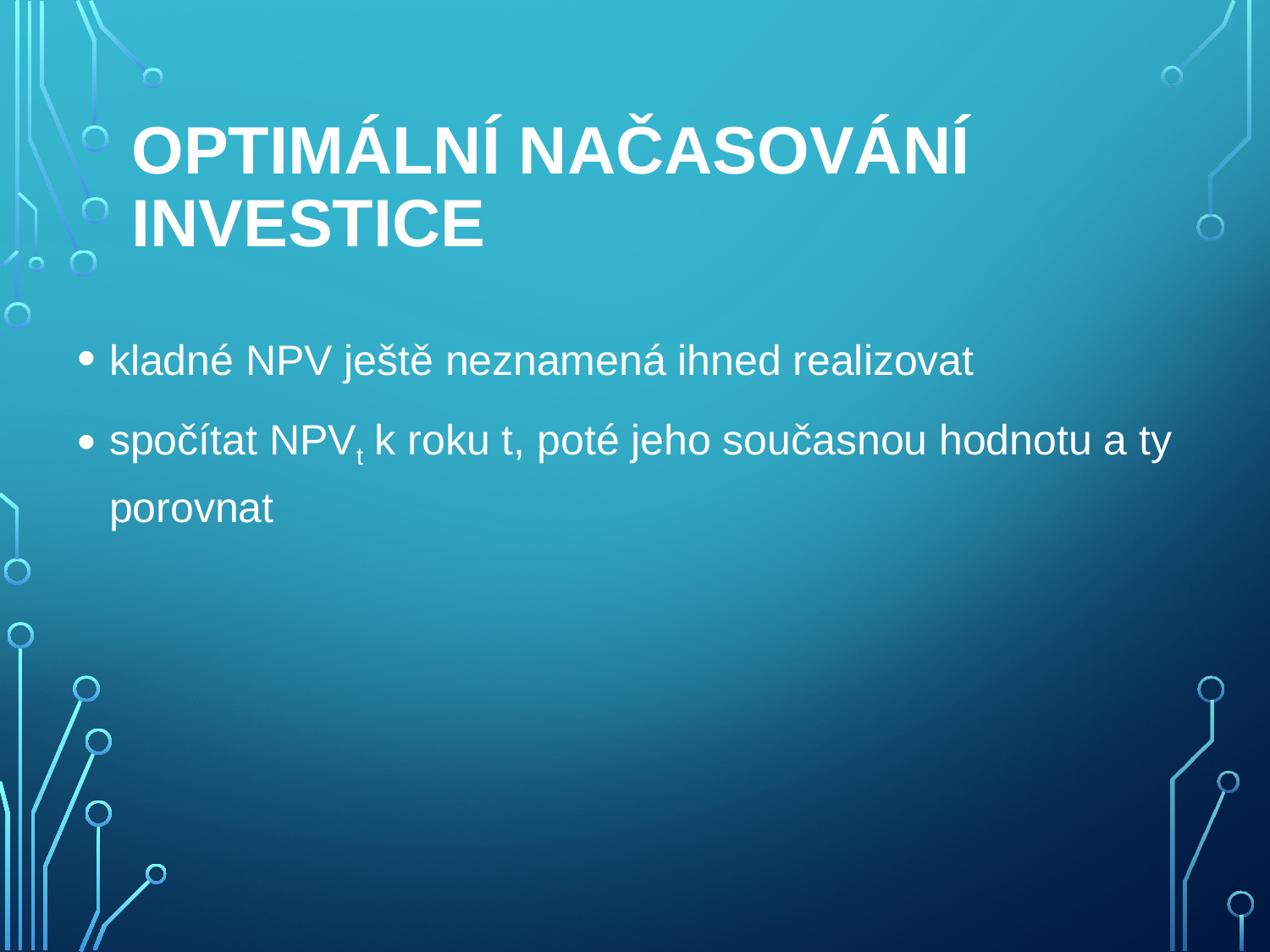

# Optimální načasování investice
kladné NPV ještě neznamená ihned realizovat
spočítat NPVt k roku t, poté jeho současnou hodnotu a ty porovnat